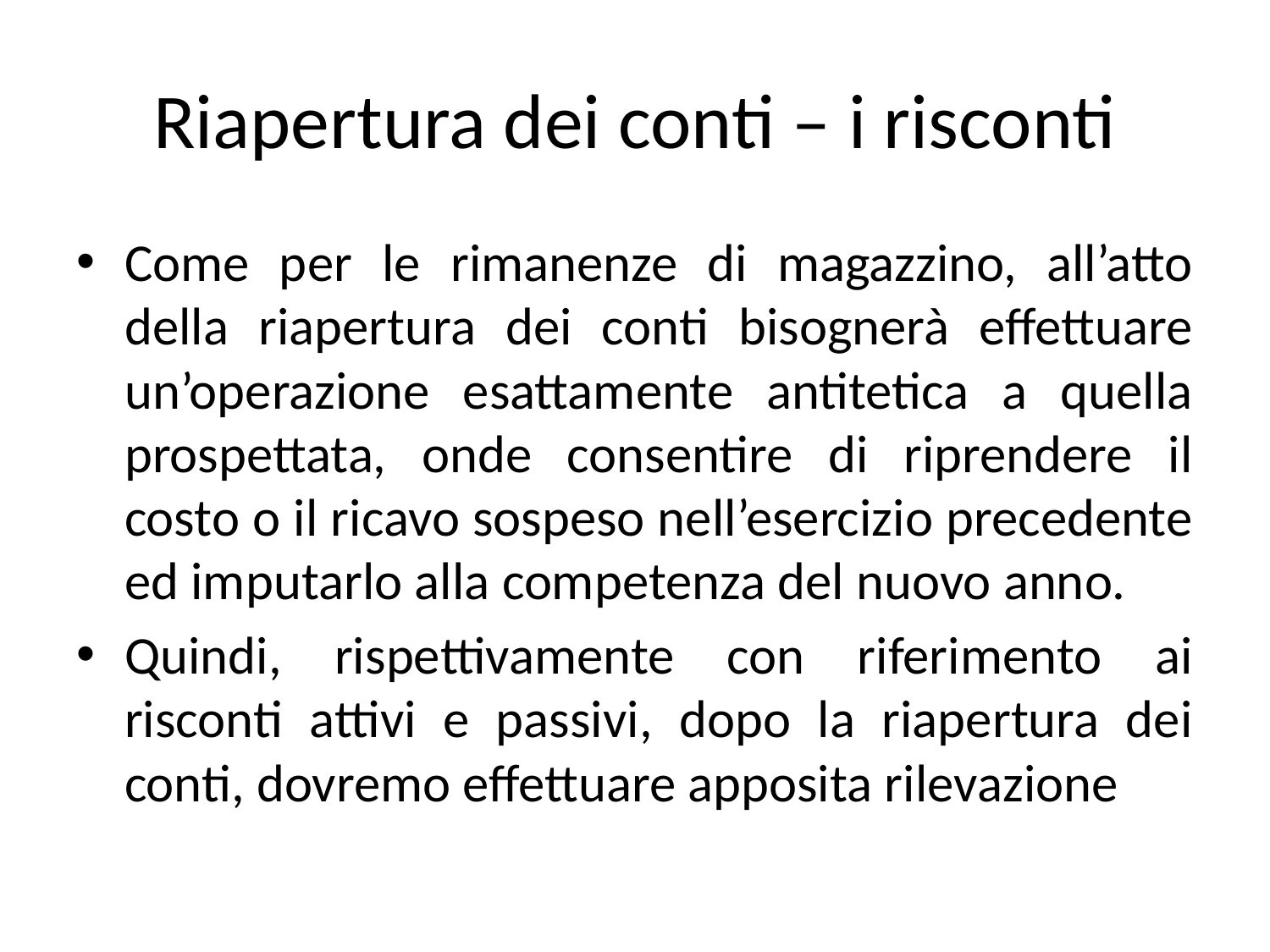

# Riapertura dei conti – i risconti
Come per le rimanenze di magazzino, all’atto della riapertura dei conti bisognerà effettuare un’operazione esattamente antitetica a quella prospettata, onde consentire di riprendere il costo o il ricavo sospeso nell’esercizio precedente ed imputarlo alla competenza del nuovo anno.
Quindi, rispettivamente con riferimento ai risconti attivi e passivi, dopo la riapertura dei conti, dovremo effettuare apposita rilevazione